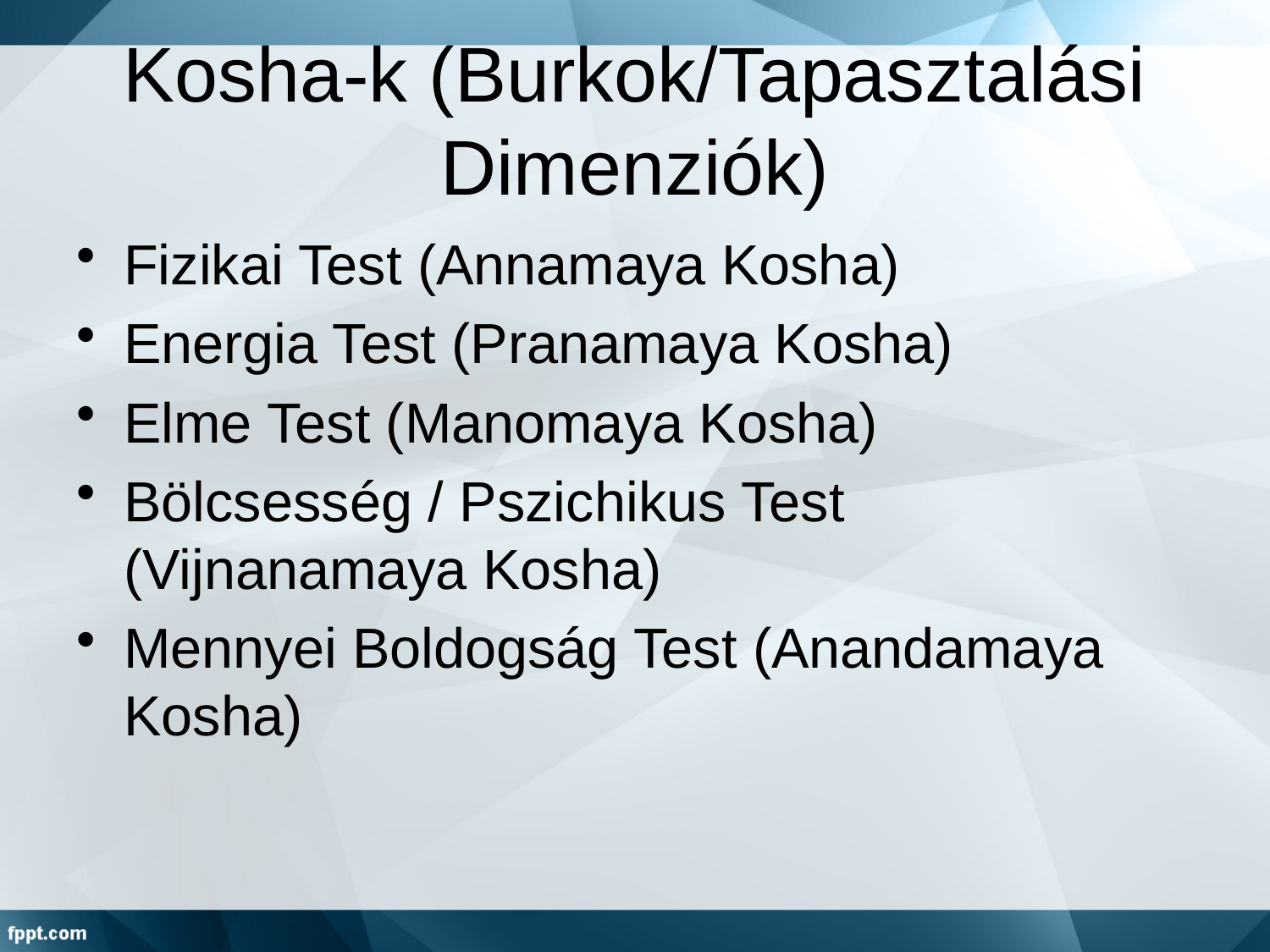

# Kosha-k (Burkok/Tapasztalási Dimenziók)
Fizikai Test (Annamaya Kosha)
Energia Test (Pranamaya Kosha)
Elme Test (Manomaya Kosha)
Bölcsesség / Pszichikus Test (Vijnanamaya Kosha)
Mennyei Boldogság Test (Anandamaya Kosha)